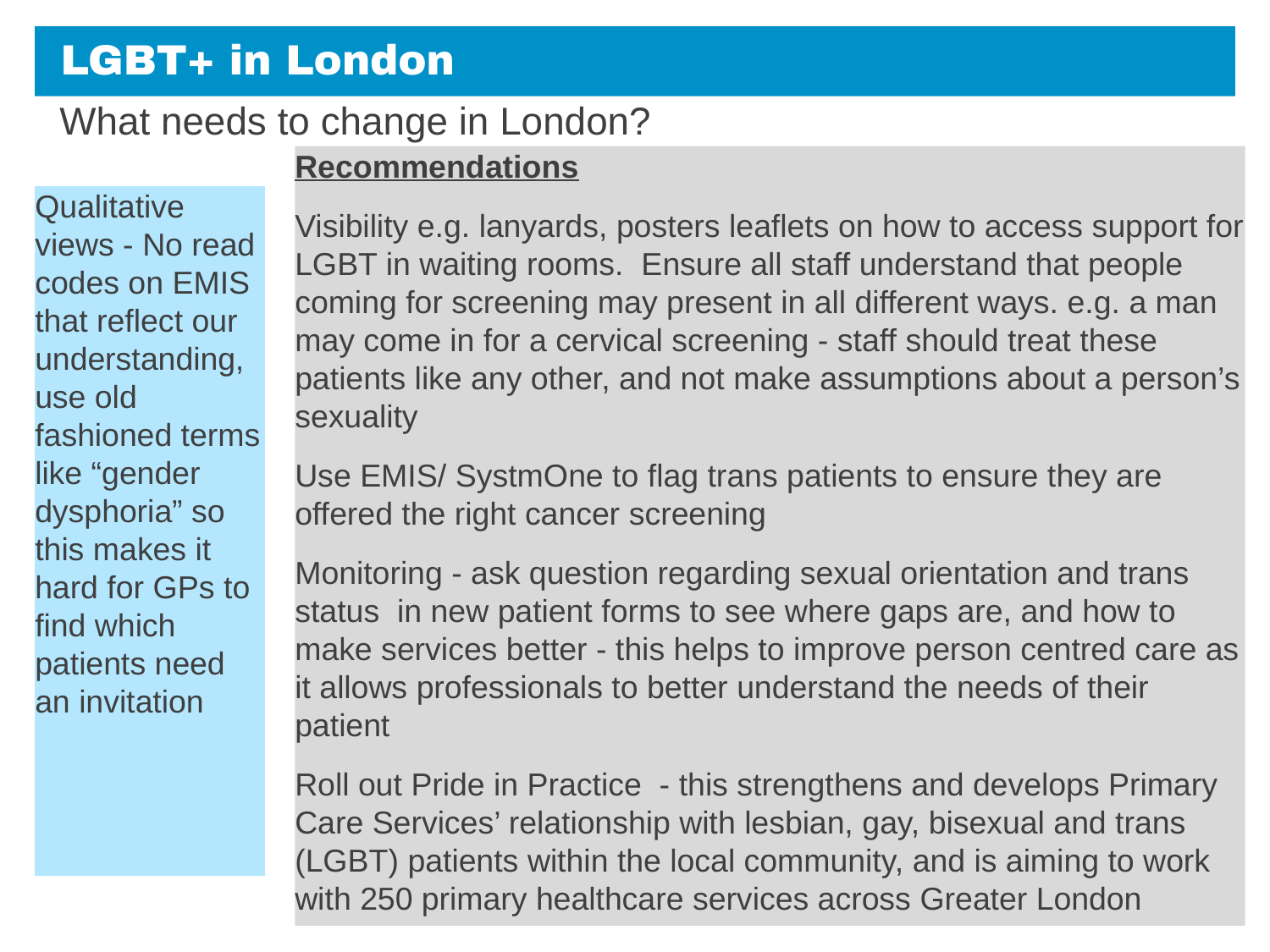

# LGBT+ in London
What needs to change in London?
Recommendations
Visibility e.g. lanyards, posters leaflets on how to access support for LGBT in waiting rooms.  Ensure all staff understand that people coming for screening may present in all different ways. e.g. a man may come in for a cervical screening - staff should treat these patients like any other, and not make assumptions about a person’s sexuality
Use EMIS/ SystmOne to flag trans patients to ensure they are offered the right cancer screening
Monitoring - ask question regarding sexual orientation and trans status  in new patient forms to see where gaps are, and how to make services better - this helps to improve person centred care as it allows professionals to better understand the needs of their patient
Roll out Pride in Practice  - this strengthens and develops Primary Care Services’ relationship with lesbian, gay, bisexual and trans (LGBT) patients within the local community, and is aiming to work with 250 primary healthcare services across Greater London
Qualitative  views - No read codes on EMIS that reflect our understanding, use old fashioned terms like “gender dysphoria” so this makes it hard for GPs to find which patients need an invitation

49